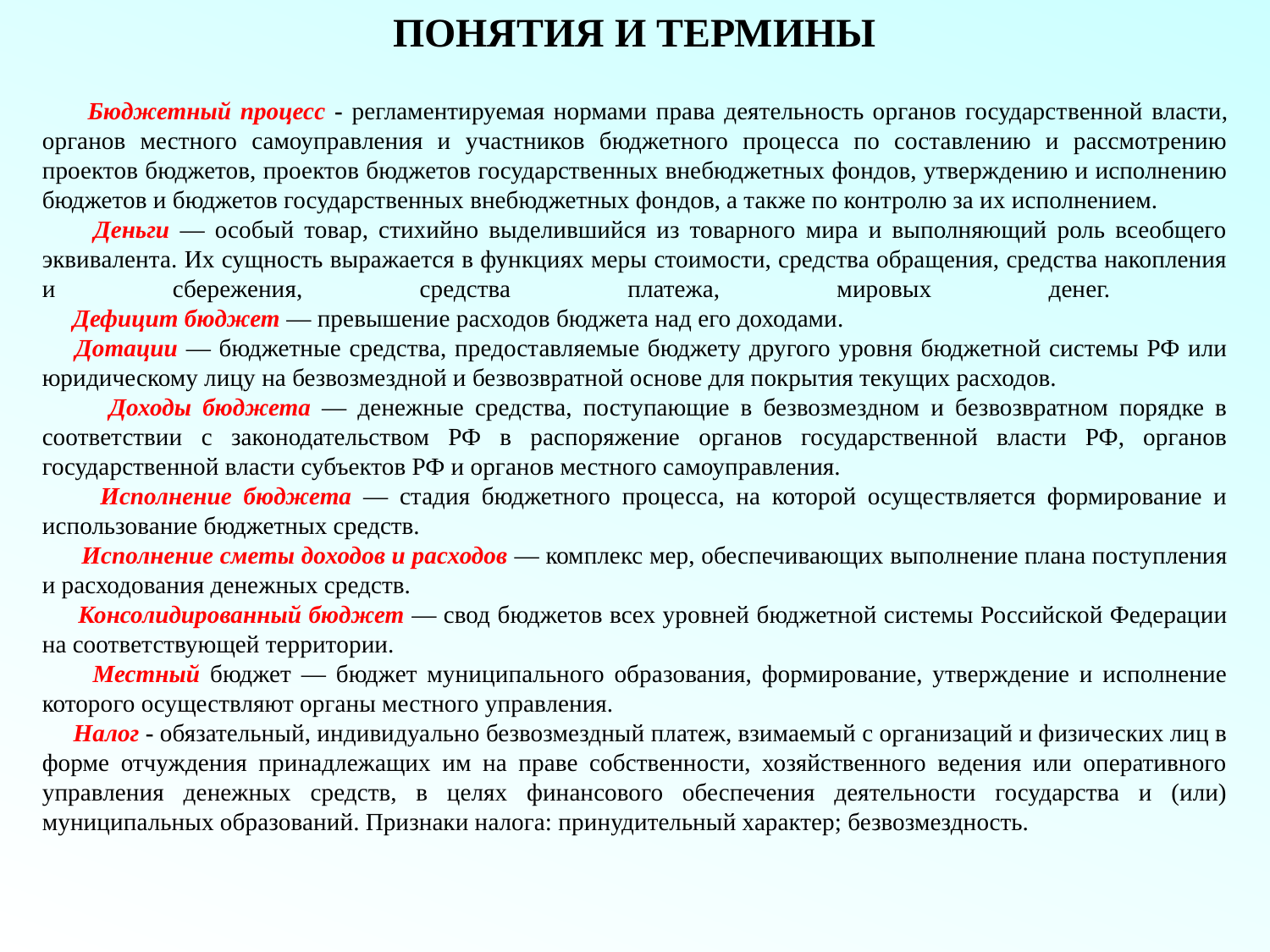

ПОНЯТИЯ И ТЕРМИНЫ
     Бюджетный процесс - регламентируемая нормами права деятельность органов государст­венной власти, органов местного самоуправления и участников бюджетного процесса по составлению и рассмотрению проектов бюджетов, проектов бюджетов государственных внебюджетных фондов, утверждению и исполнению бюджетов и бюджетов государственных внебюджетных фондов, а также по контролю за их исполнением.
     Деньги — особый товар, стихийно выделившийся из товарного мира и выполняющий роль всеобщего эквивалента. Их сущность выражается в функциях меры стоимости, средства обращения, средства накопления и сбережения, средства платежа, мировых денег.
     Дефицит бюджет — превышение расходов бюджета над его доходами.
    Дотации — бюджетные средства, предоставляемые бюджету другого уровня бюджетной системы РФ или юридическому лицу на безвозмездной и безвозвратной основе для покрытия текущих расходов.
      Доходы бюджета — денежные средства, поступающие в безвозмездном и безвозвратном порядке в соответствии с законодательством РФ в распоряжение органов государственной власти РФ, органов государственной власти субъектов РФ и органов местного самоуправления.
     Исполнение бюджета — стадия бюджетного процесса, на которой осуществляется формирование и использование бюджетных средств.
      Исполнение сметы доходов и расходов — комплекс мер, обеспечивающих выполнение плана поступления и расходования денежных средств.
     Консолидированный бюджет — свод бюджетов всех уровней бюджетной системы Российской Федерации на соответствующей территории.
     Местный бюджет — бюджет муниципального образования, формирование, утверждение и исполнение которого осуществляют органы местного управления.
     Налог - обязательный, индивидуально безвозмездный платеж, взимаемый с организаций и физических лиц в форме отчуждения принадлежащих им на праве собственности, хозяйственного ведения или оперативного управления денежных средств, в целях финансового обеспечения деятельности государства и (или) муниципальных образований. Признаки налога: принудительный характер; безвозмездность.